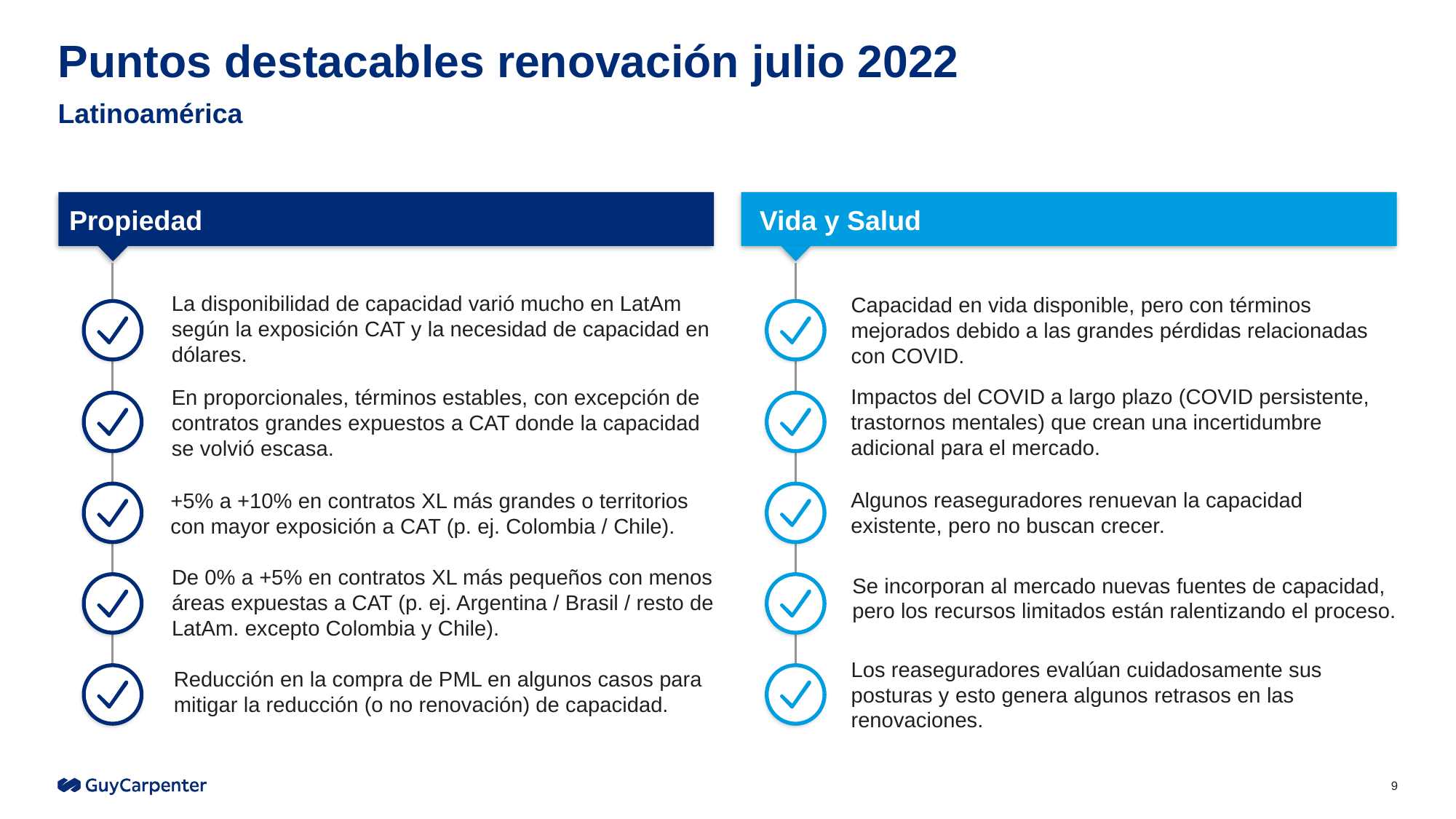

# Puntos destacables renovación julio 2022
Latinoamérica
 Vida y Salud
Propiedad

La disponibilidad de capacidad varió mucho en LatAm según la exposición CAT y la necesidad de capacidad en dólares.
Capacidad en vida disponible, pero con términos mejorados debido a las grandes pérdidas relacionadas con COVID.

Impactos del COVID a largo plazo (COVID persistente, trastornos mentales) que crean una incertidumbre adicional para el mercado.
En proporcionales, términos estables, con excepción de contratos grandes expuestos a CAT donde la capacidad se volvió escasa.
Algunos reaseguradores renuevan la capacidad existente, pero no buscan crecer.
+5% a +10% en contratos XL más grandes o territorios con mayor exposición a CAT (p. ej. Colombia / Chile).
De 0% a +5% en contratos XL más pequeños con menos áreas expuestas a CAT (p. ej. Argentina / Brasil / resto de LatAm. excepto Colombia y Chile).
Se incorporan al mercado nuevas fuentes de capacidad, pero los recursos limitados están ralentizando el proceso.
Los reaseguradores evalúan cuidadosamente sus posturas y esto genera algunos retrasos en las renovaciones.
Reducción en la compra de PML en algunos casos para mitigar la reducción (o no renovación) de capacidad.

9